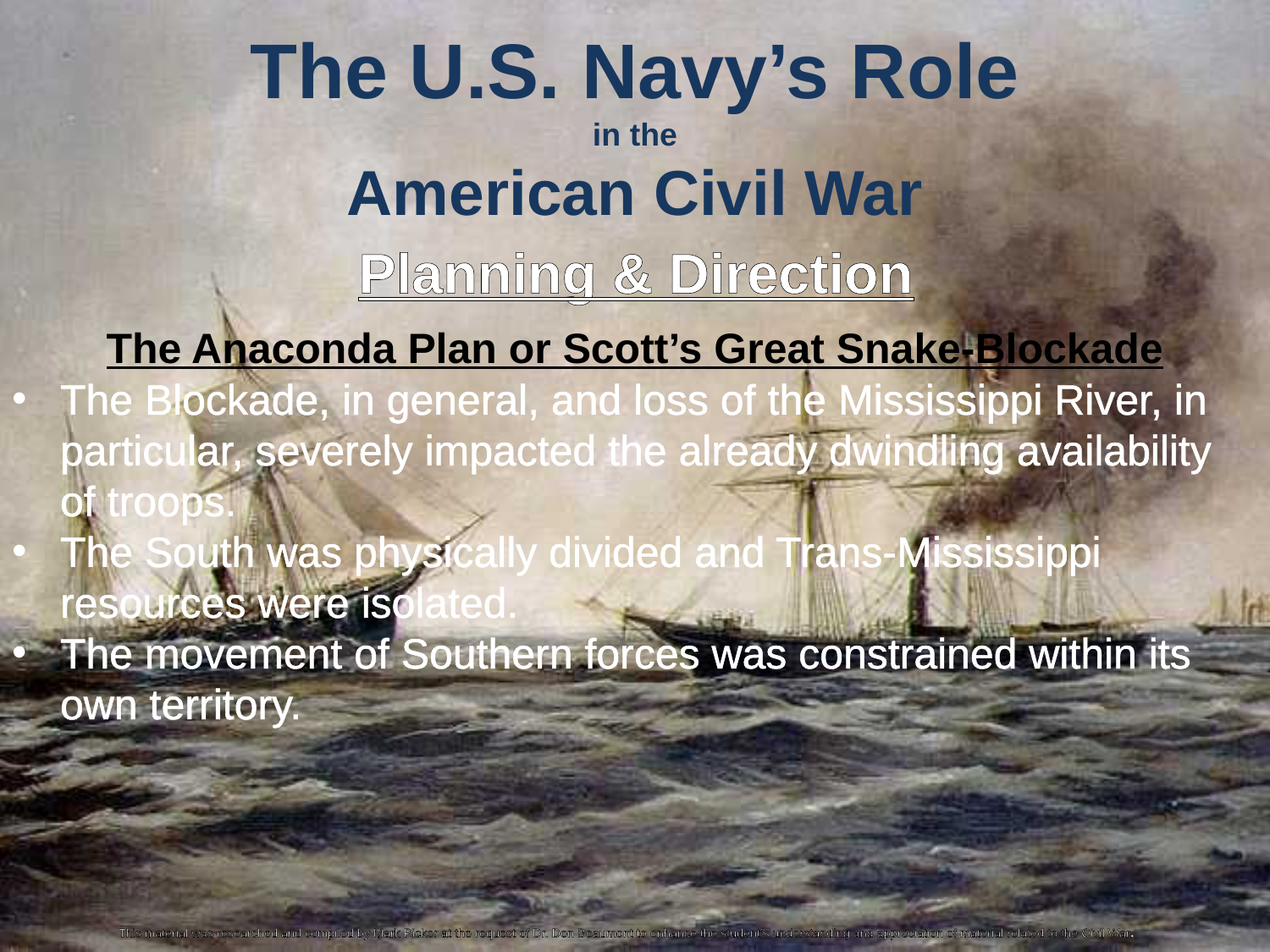

The U.S. Navy’s Role
in the
American Civil War
Planning & Direction
The Anaconda Plan or Scott’s Great Snake-Blockade
The Blockade, in general, and loss of the Mississippi River, in particular, severely impacted the already dwindling availability of troops.
The South was physically divided and Trans-Mississippi resources were isolated.
The movement of Southern forces was constrained within its own territory.
This material was researched and compiled by Mark Picker at the request of Dr. Don Beaumont to enhance the student’s understanding and appreciation of material related to the Civil War.